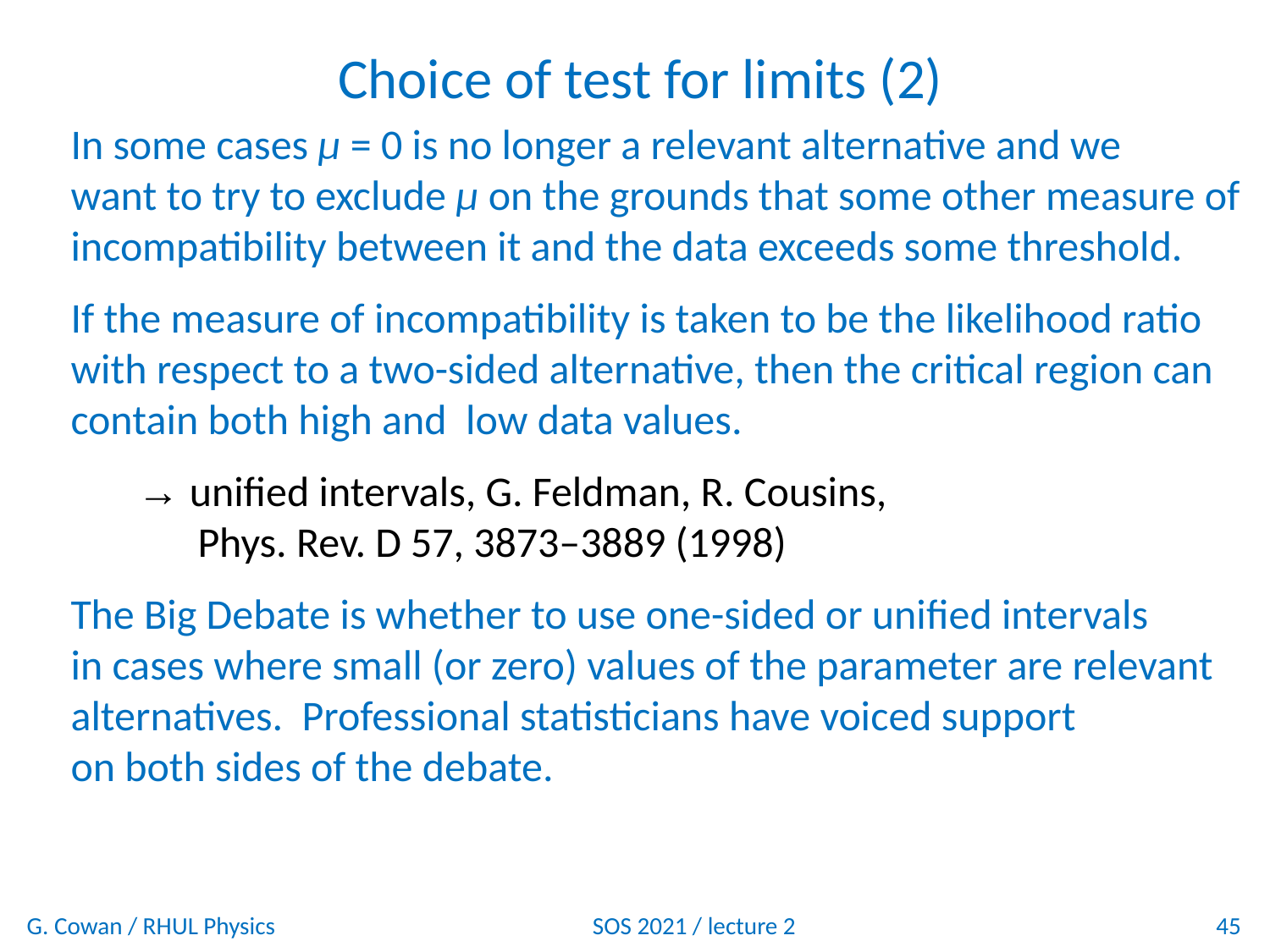

Choice of test for limits (2)
In some cases μ = 0 is no longer a relevant alternative and we
want to try to exclude μ on the grounds that some other measure of
incompatibility between it and the data exceeds some threshold.
If the measure of incompatibility is taken to be the likelihood ratio
with respect to a two-sided alternative, then the critical region can
contain both high and  low data values.
       → unified intervals, G. Feldman, R. Cousins,
	Phys. Rev. D 57, 3873–3889 (1998)
The Big Debate is whether to use one-sided or unified intervals
in cases where small (or zero) values of the parameter are relevant
alternatives.  Professional statisticians have voiced support
on both sides of the debate.
G. Cowan / RHUL Physics
SOS 2021 / lecture 2
45